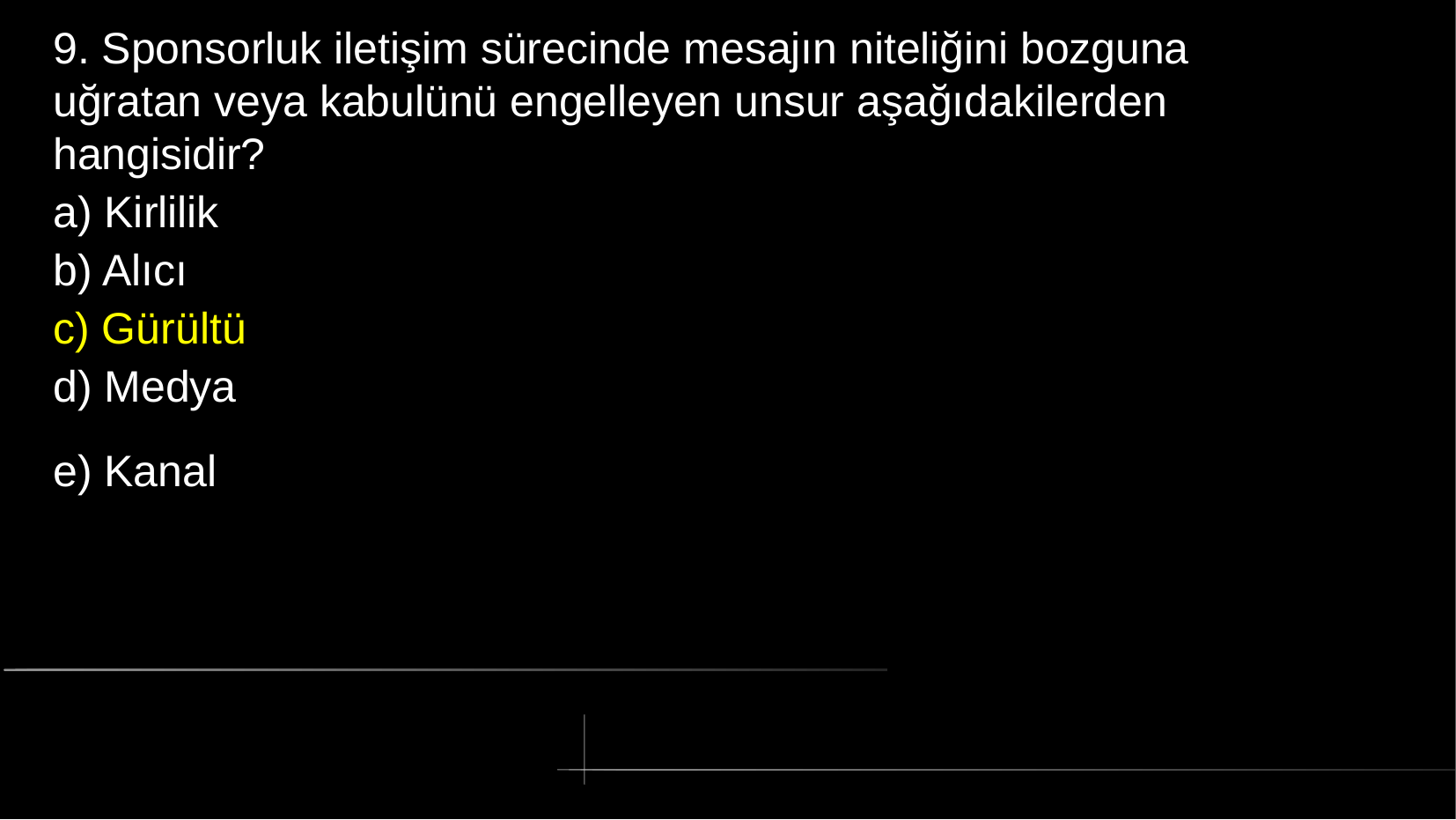

# 9. Sponsorluk iletişim sürecinde mesajın niteliğini bozguna uğratan veya kabulünü engelleyen unsur aşağıdakilerden hangisidir?
a) Kirlilik
b) Alıcı
c) Gürültü
d) Medya
e) Kanal